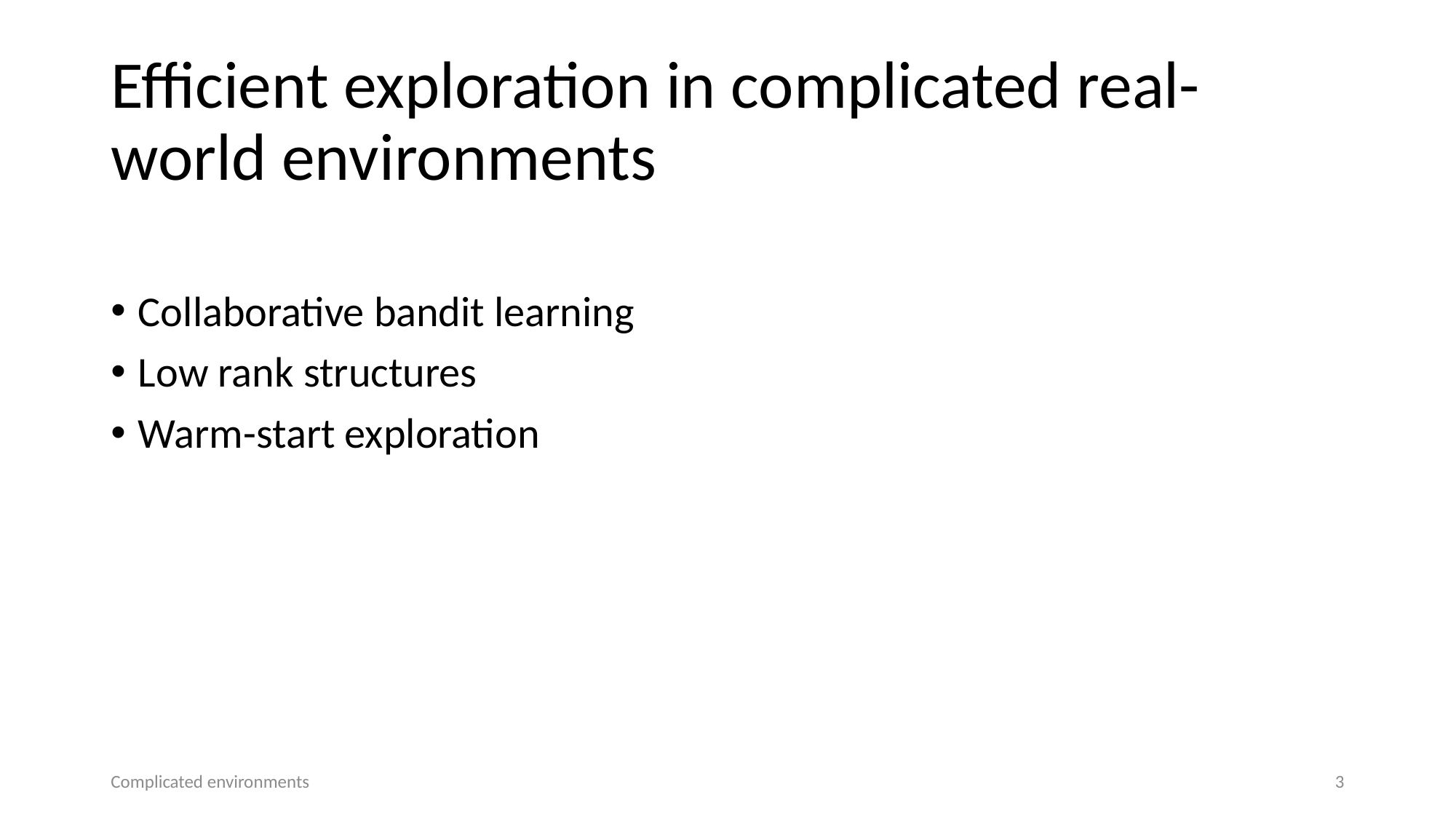

# Efficient exploration in complicated real-world environments

Collaborative bandit learning
Low rank structures
Warm-start exploration
Complicated environments
3